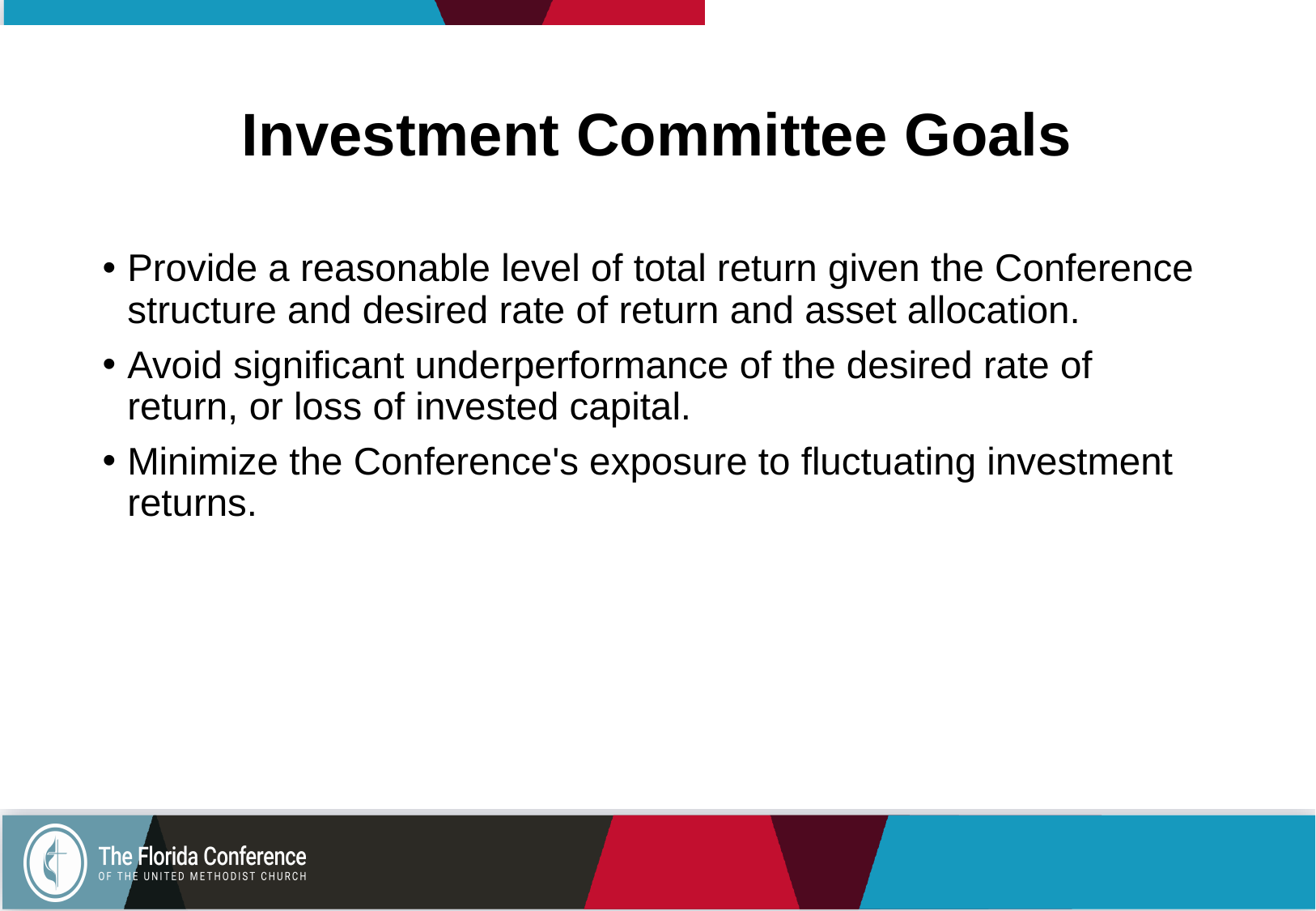

# Investment Committee Goals
Provide a reasonable level of total return given the Conference structure and desired rate of return and asset allocation.
Avoid significant underperformance of the desired rate of return, or loss of invested capital.
Minimize the Conference's exposure to fluctuating investment returns.